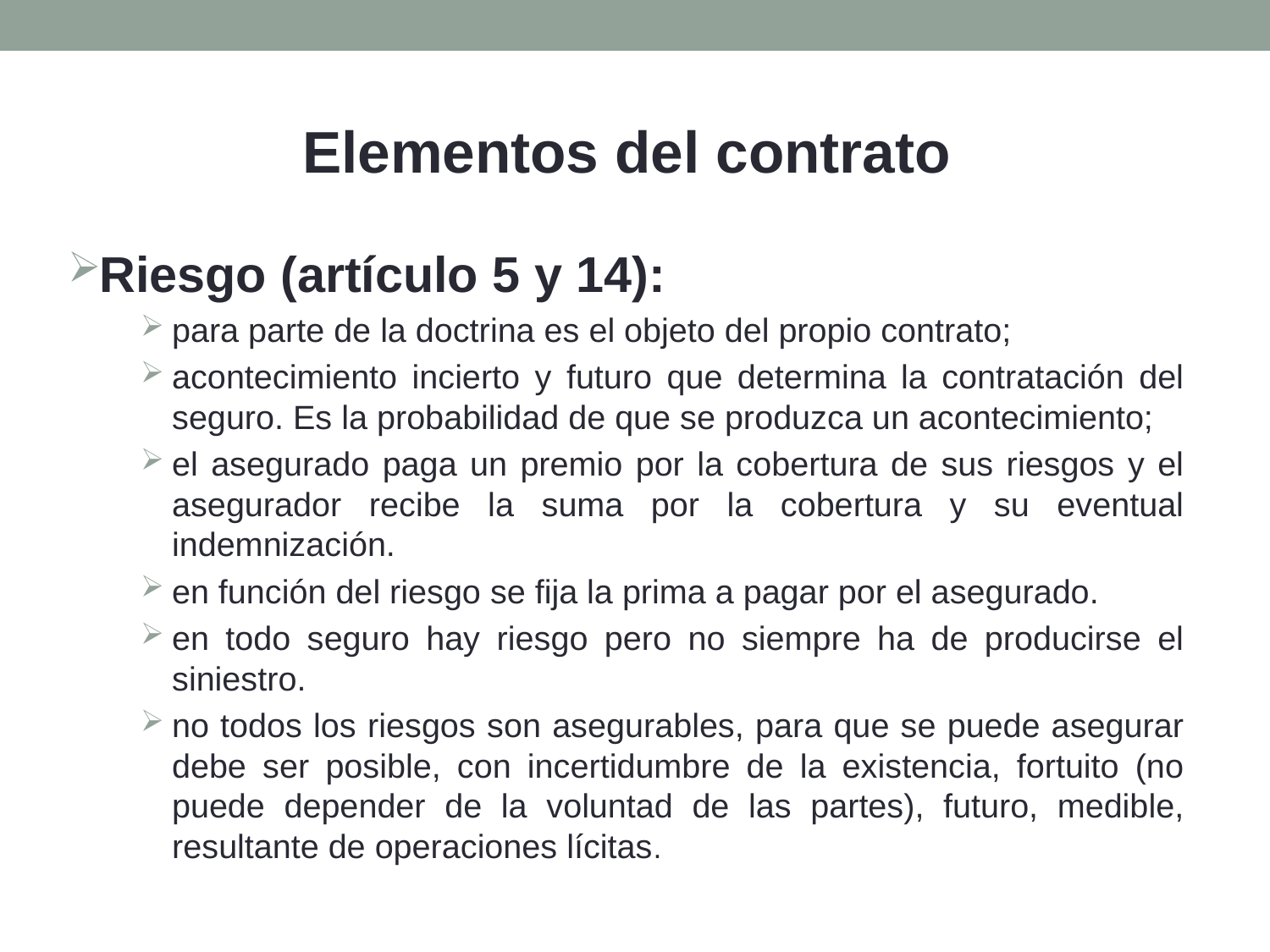

Elementos del contrato

Riesgo (artículo 5 y 14):
para parte de la doctrina es el objeto del propio contrato;
acontecimiento incierto y futuro que determina la contratación del seguro. Es la probabilidad de que se produzca un acontecimiento;
el asegurado paga un premio por la cobertura de sus riesgos y el asegurador recibe la suma por la cobertura y su eventual indemnización.
en función del riesgo se fija la prima a pagar por el asegurado.
en todo seguro hay riesgo pero no siempre ha de producirse el siniestro.
no todos los riesgos son asegurables, para que se puede asegurar debe ser posible, con incertidumbre de la existencia, fortuito (no puede depender de la voluntad de las partes), futuro, medible, resultante de operaciones lícitas.